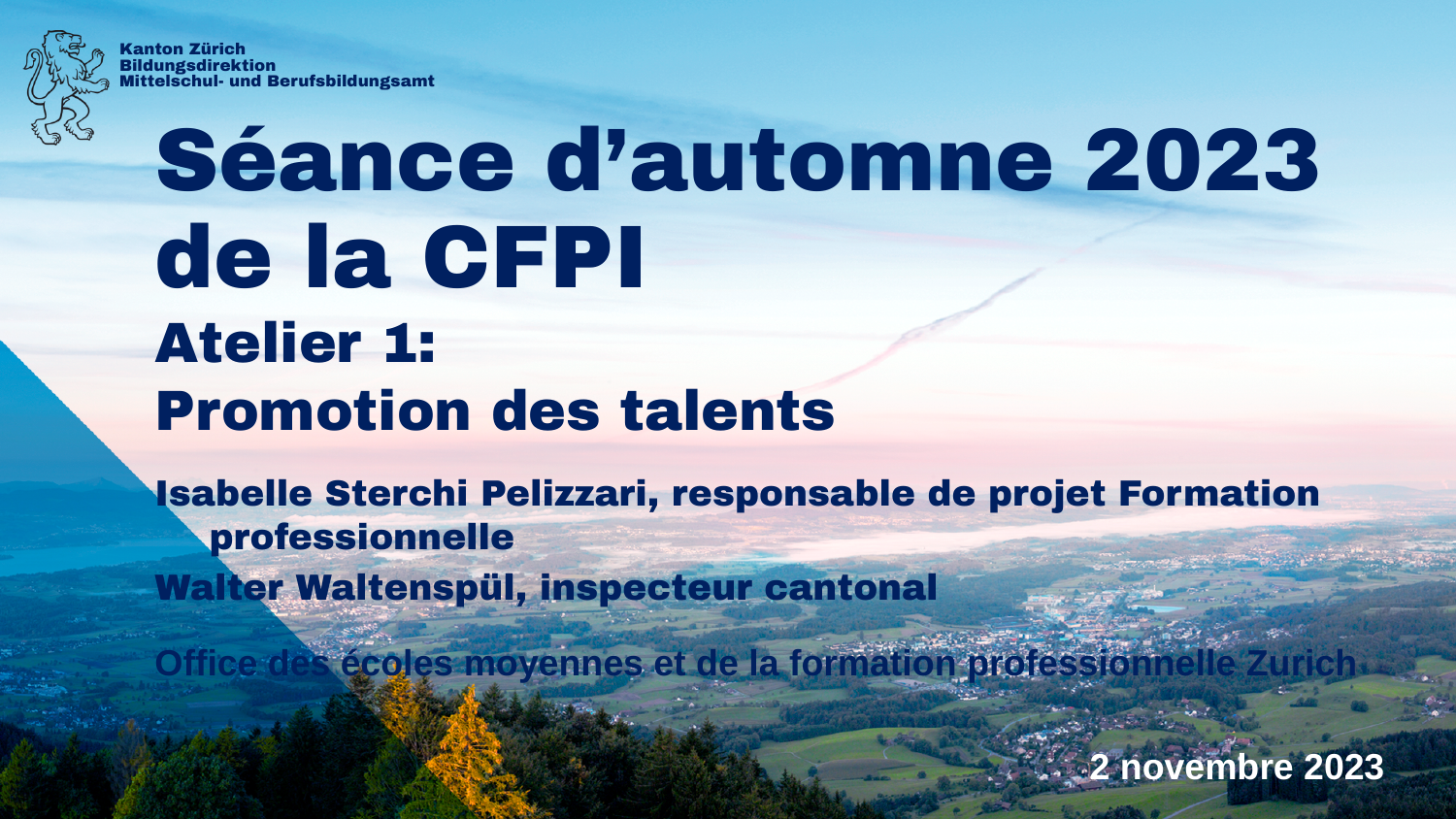

Séance d’automne 2023 de la CFPI
Atelier 1:
Promotion des talents

Isabelle Sterchi Pelizzari, responsable de projet Formation professionnelle
Walter Waltenspül, inspecteur cantonal
Office des écoles moyennes et de la formation professionnelle Zurich

2 novembre 2023